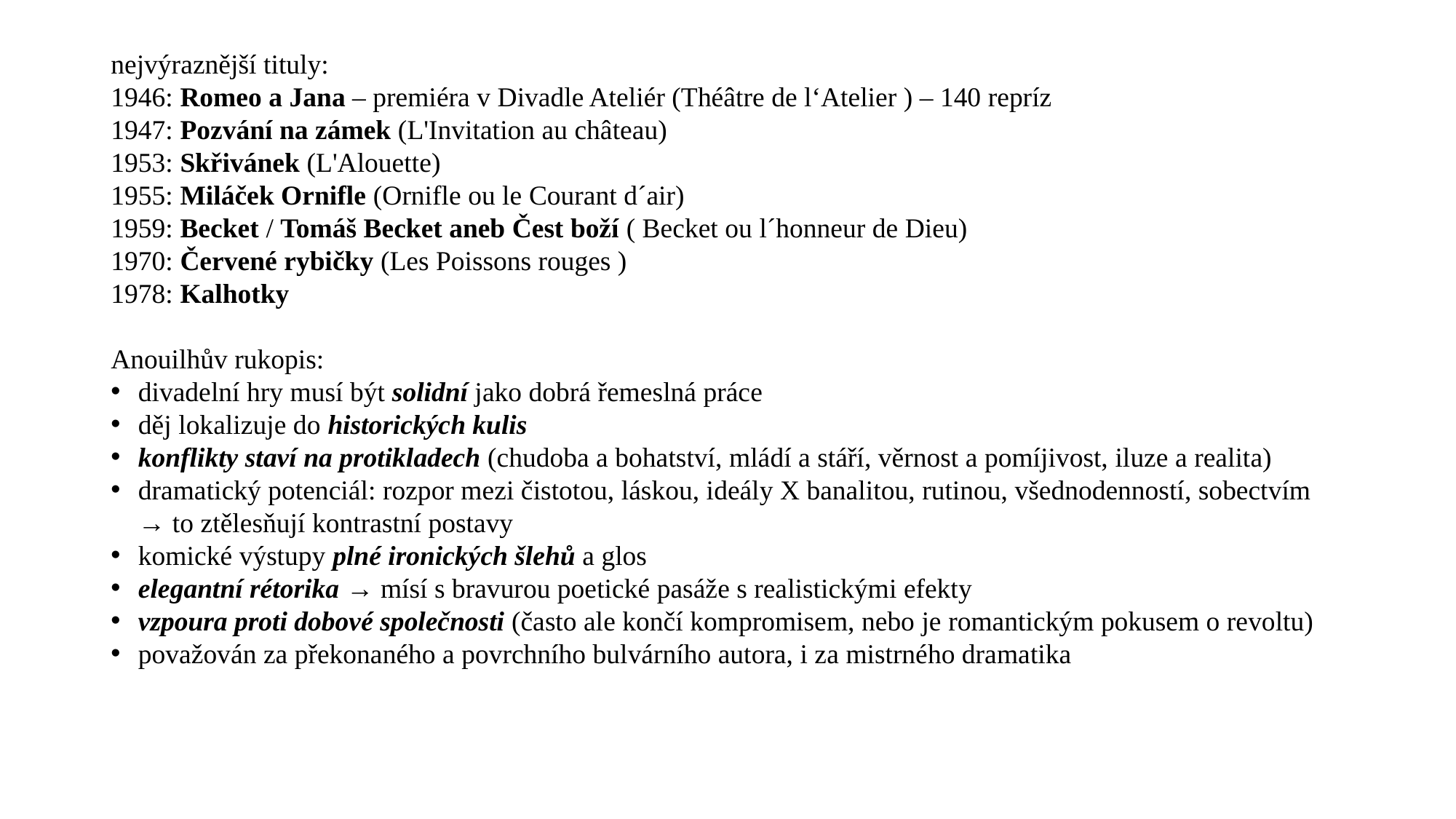

nejvýraznější tituly:
1946: Romeo a Jana – premiéra v Divadle Ateliér (Théâtre de l‘Atelier ) – 140 repríz
1947: Pozvání na zámek (L'Invitation au château)
1953: Skřivánek (L'Alouette)
1955: Miláček Ornifle (Ornifle ou le Courant d´air)
1959: Becket / Tomáš Becket aneb Čest boží ( Becket ou l´honneur de Dieu)
1970: Červené rybičky (Les Poissons rouges )
1978: Kalhotky

Anouilhův rukopis:
divadelní hry musí být solidní jako dobrá řemeslná práce
děj lokalizuje do historických kulis
konflikty staví na protikladech (chudoba a bohatství, mládí a stáří, věrnost a pomíjivost, iluze a realita)
dramatický potenciál: rozpor mezi čistotou, láskou, ideály X banalitou, rutinou, všednodenností, sobectvím → to ztělesňují kontrastní postavy
komické výstupy plné ironických šlehů a glos
elegantní rétorika → mísí s bravurou poetické pasáže s realistickými efekty
vzpoura proti dobové společnosti (často ale končí kompromisem, nebo je romantickým pokusem o revoltu)
považován za překonaného a povrchního bulvárního autora, i za mistrného dramatika